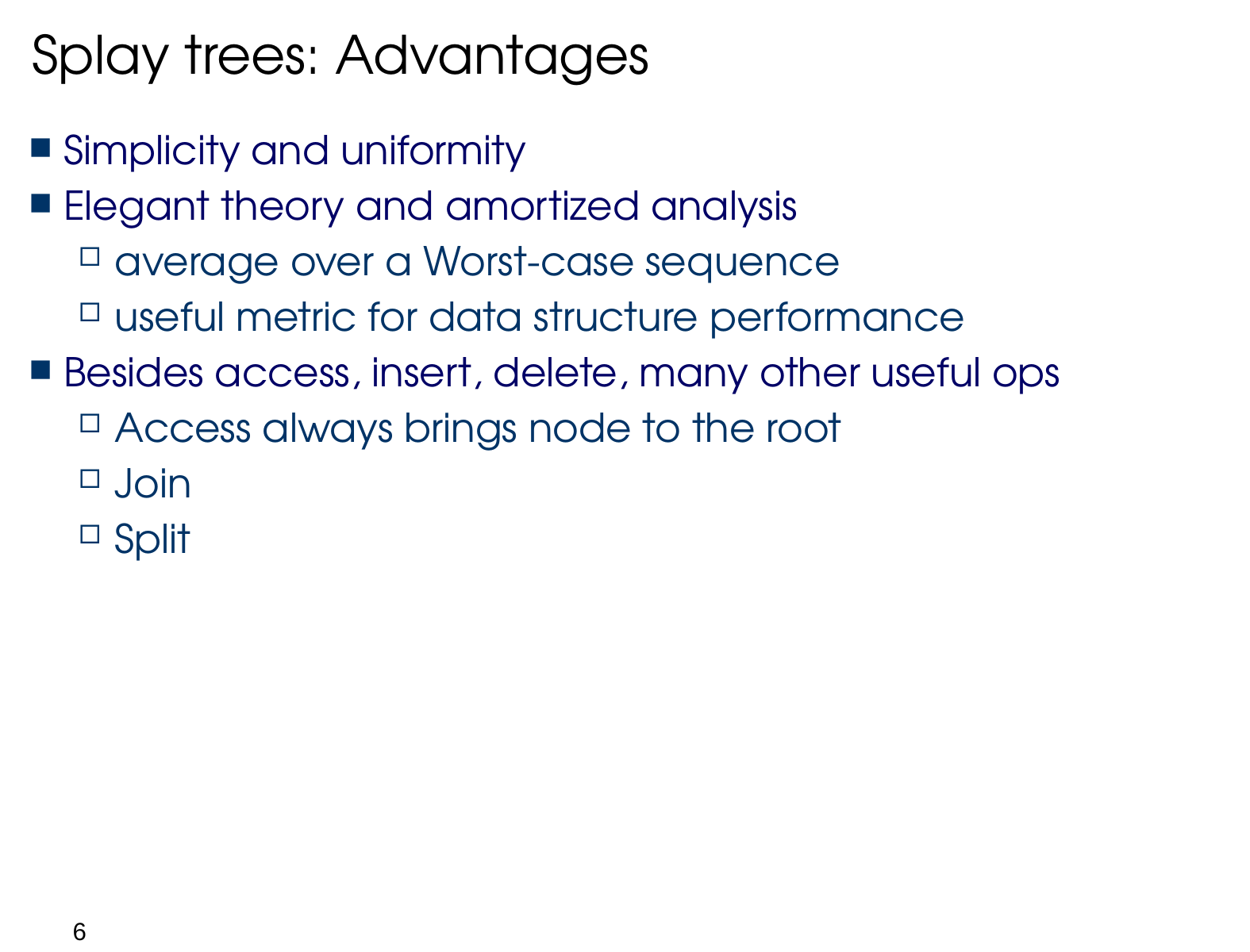

# Splay trees: Advantages
Simplicity and uniformity
Elegant theory and amortized analysis
average over a Worst-case sequence
useful metric for data structure performance
Besides access, insert, delete, many other useful ops
Access always brings node to the root
Join
Split
6